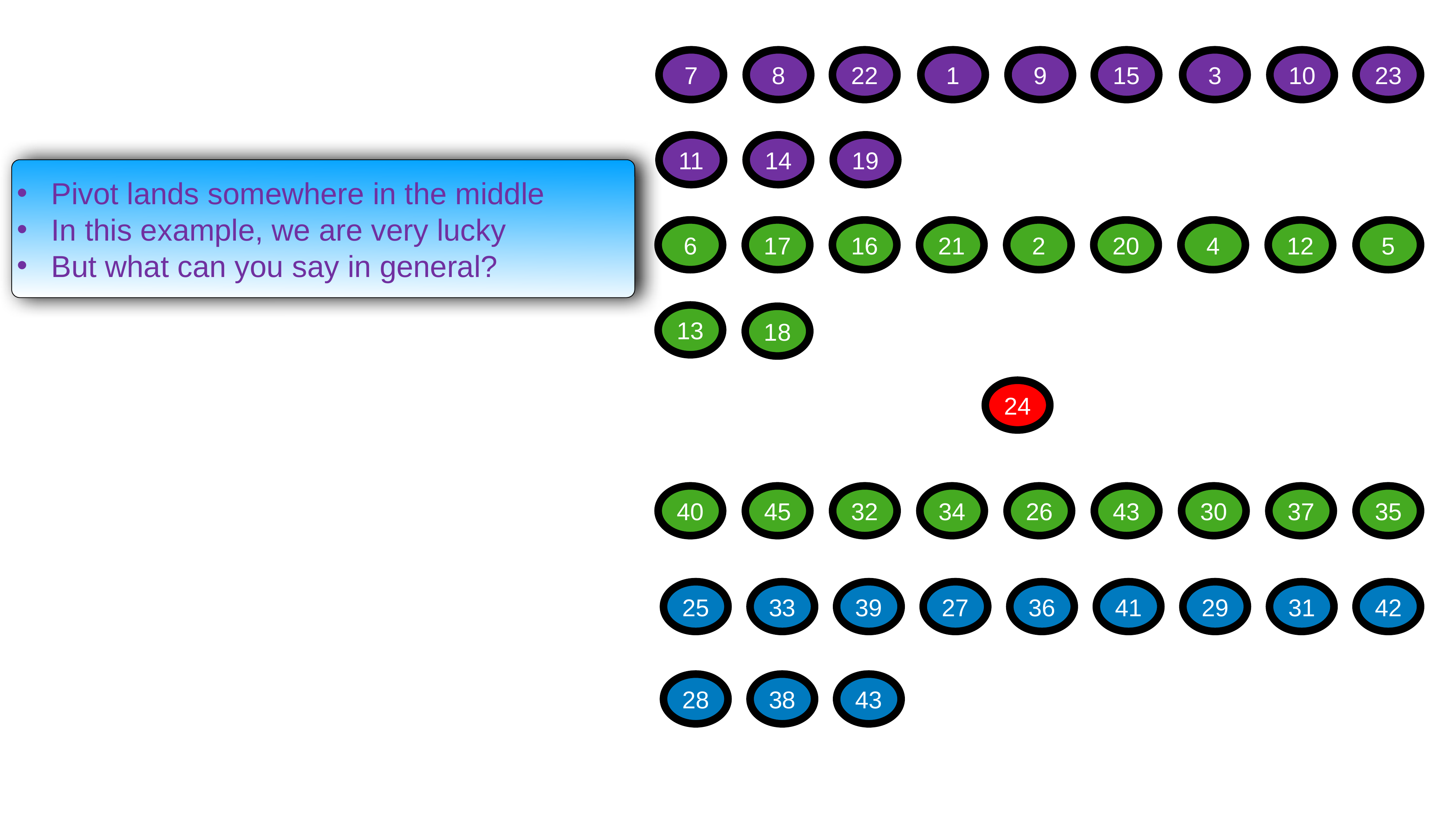

7
8
22
1
9
15
3
10
23
11
14
19
Pivot lands somewhere in the middle
In this example, we are very lucky
But what can you say in general?
6
17
16
21
2
20
4
12
5
13
18
24
40
45
32
34
26
43
30
37
35
25
33
39
27
36
41
29
31
42
28
38
43